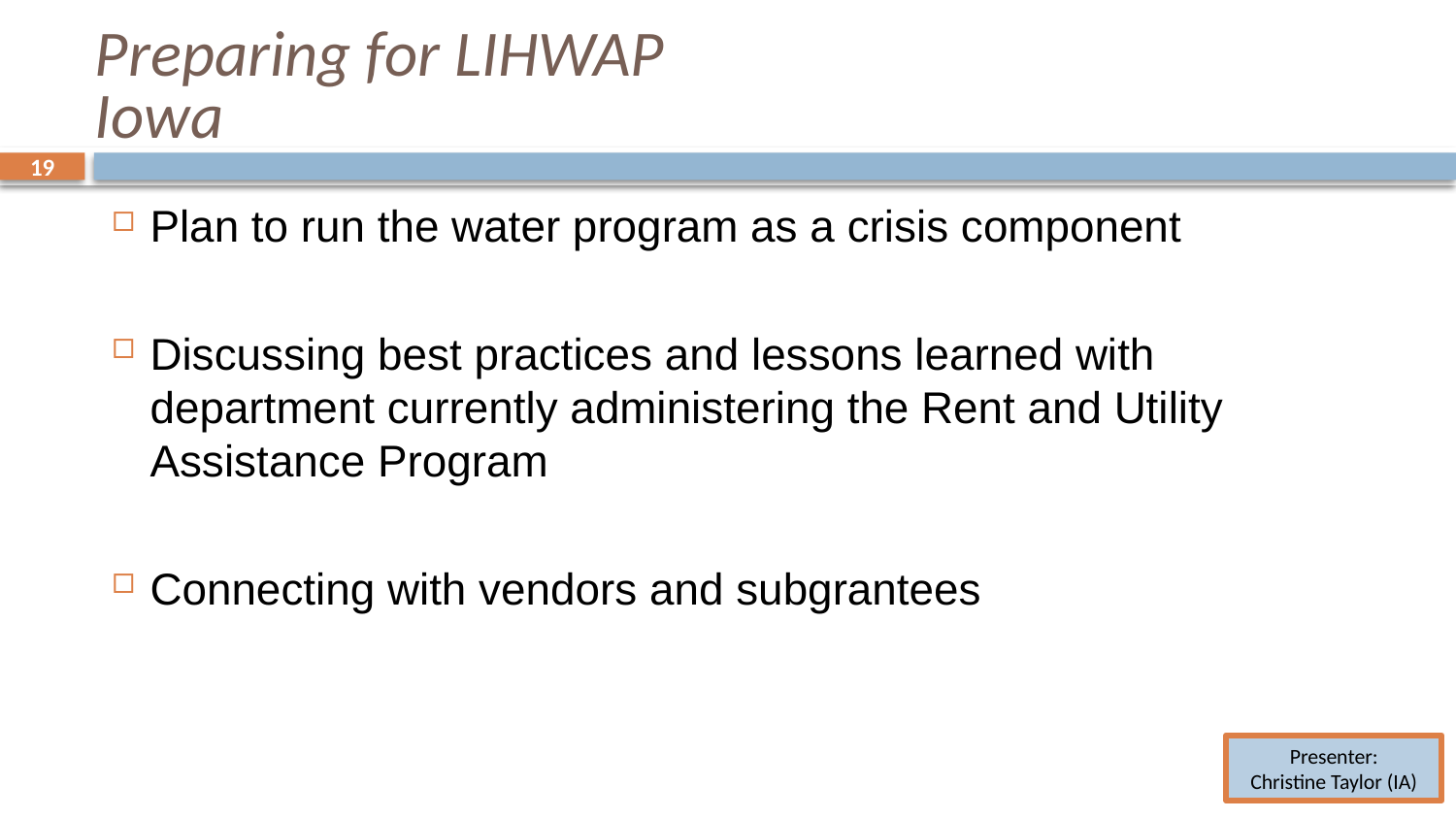

# Preparing for LIHWAP Iowa
19
19
Plan to run the water program as a crisis component

Discussing best practices and lessons learned with department currently administering the Rent and Utility Assistance Program

Connecting with vendors and subgrantees
Presenter:
Christine Taylor (IA)